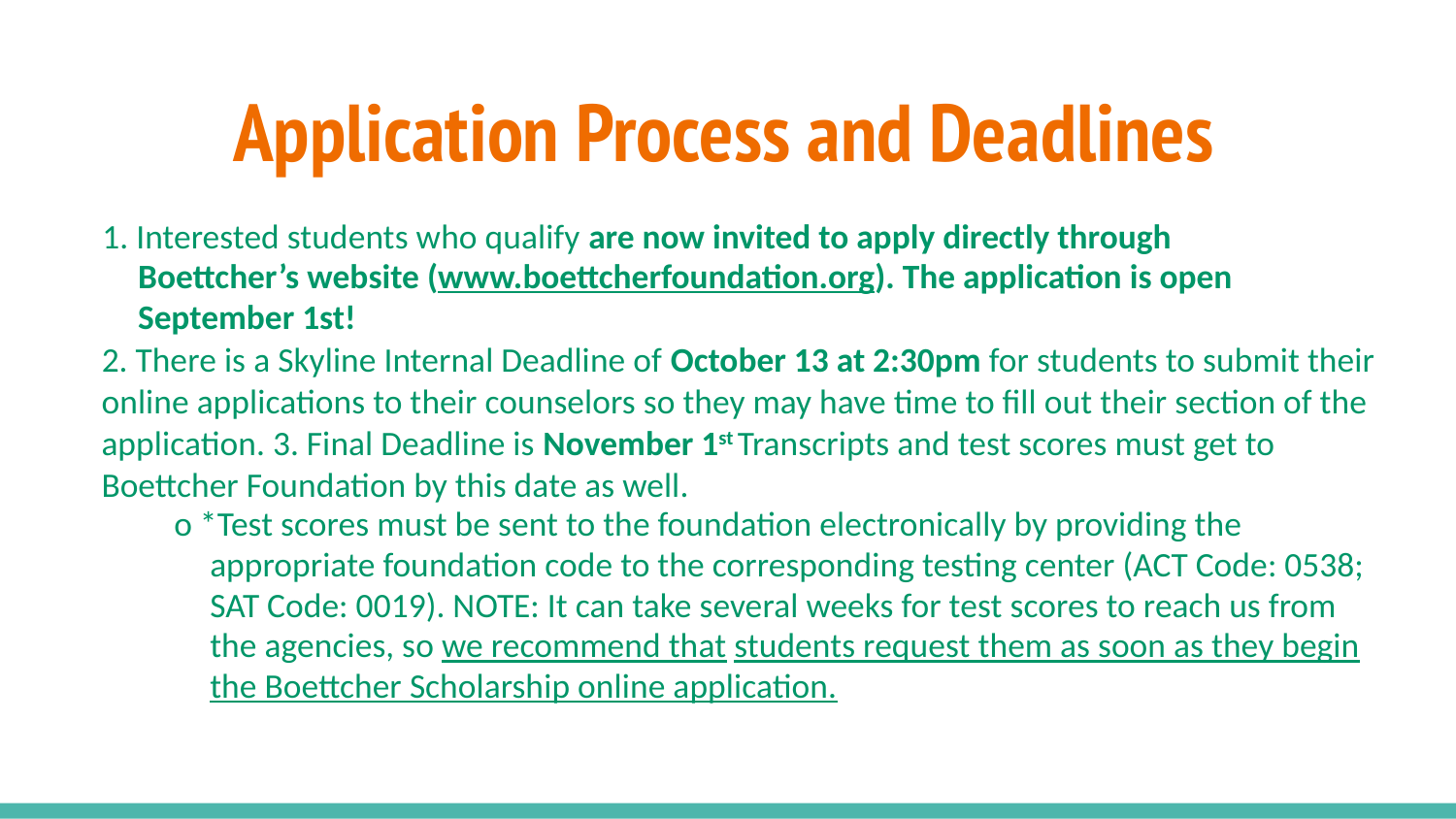

# Application Process and Deadlines
1. Interested students who qualify are now invited to apply directly through Boettcher’s website (www.boettcherfoundation.org). The application is open September 1st!
2. There is a Skyline Internal Deadline of October 13 at 2:30pm for students to submit their online applications to their counselors so they may have time to fill out their section of the application. 3. Final Deadline is November 1st Transcripts and test scores must get to Boettcher Foundation by this date as well.
o *Test scores must be sent to the foundation electronically by providing the appropriate foundation code to the corresponding testing center (ACT Code: 0538; SAT Code: 0019). NOTE: It can take several weeks for test scores to reach us from the agencies, so we recommend that students request them as soon as they begin the Boettcher Scholarship online application.